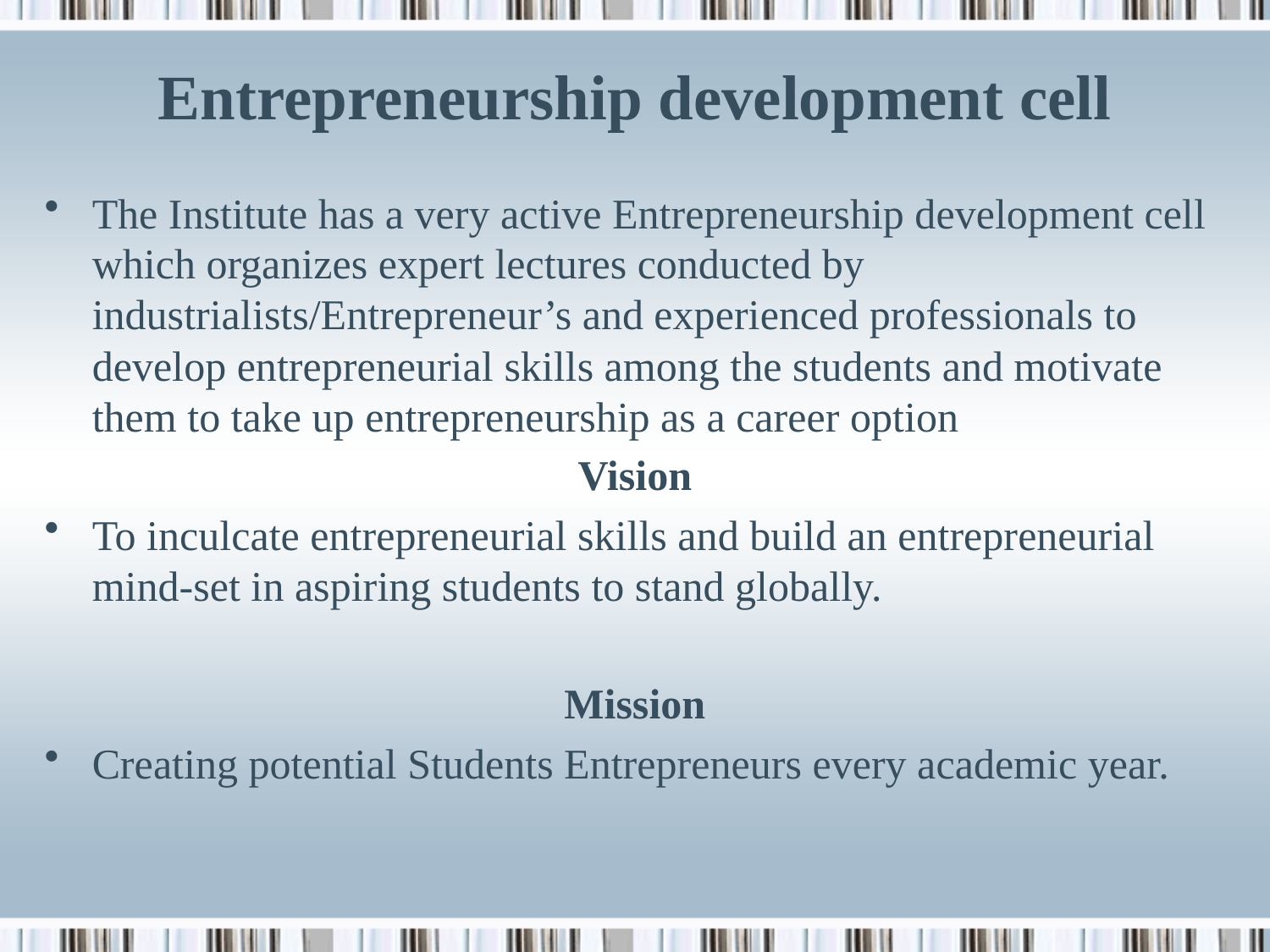

# Entrepreneurship development cell
The Institute has a very active Entrepreneurship development cell which organizes expert lectures conducted by industrialists/Entrepreneur’s and experienced professionals to develop entrepreneurial skills among the students and motivate them to take up entrepreneurship as a career option
Vision
To inculcate entrepreneurial skills and build an entrepreneurial mind-set in aspiring students to stand globally.

Mission
Creating potential Students Entrepreneurs every academic year.